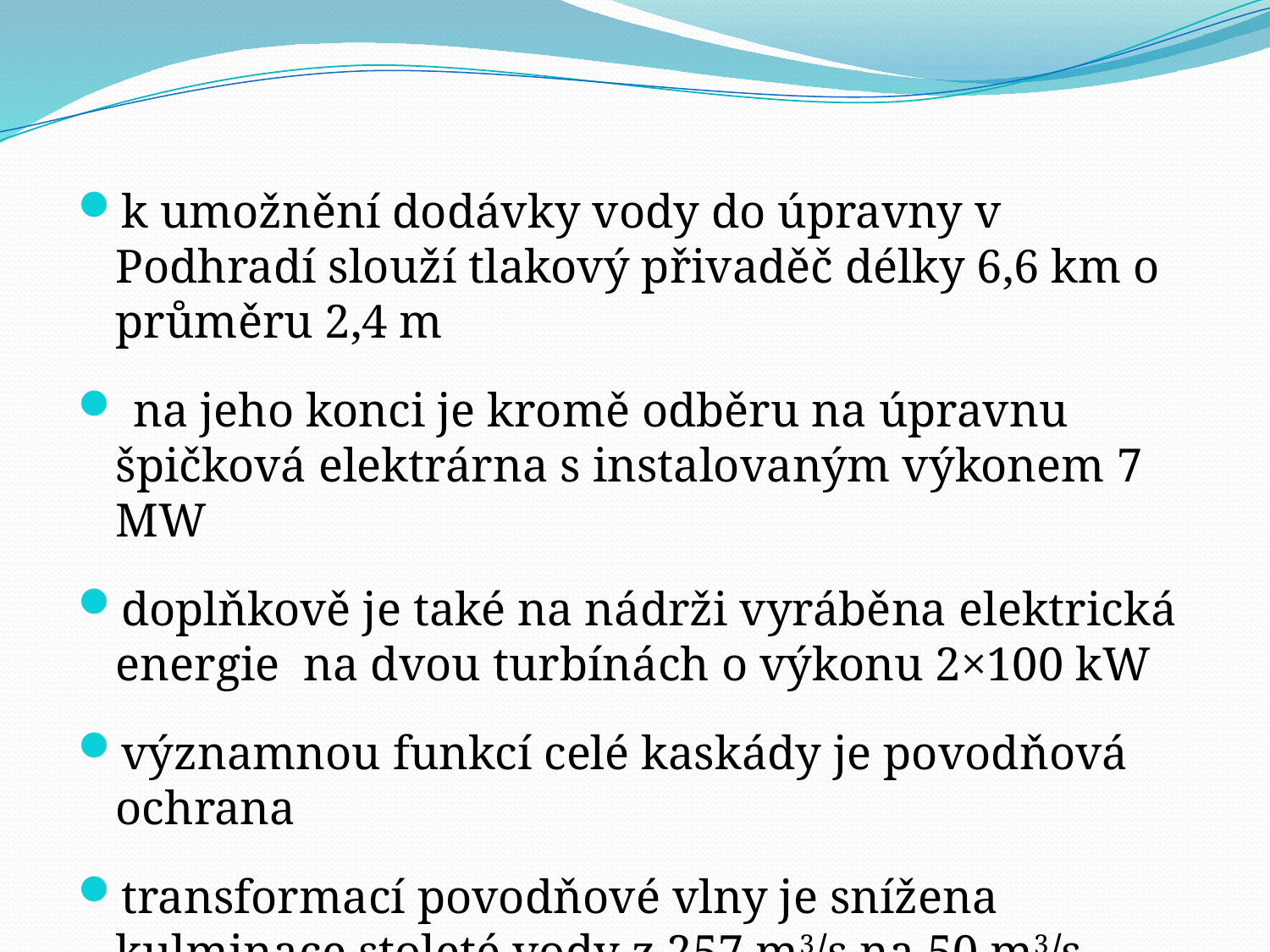

k umožnění dodávky vody do úpravny v Podhradí slouží tlakový přivaděč délky 6,6 km o průměru 2,4 m

 na jeho konci je kromě odběru na úpravnu špičková elektrárna s instalovaným výkonem 7 MW

doplňkově je také na nádrži vyráběna elektrická energie  na dvou turbínách o výkonu 2×100 kW

významnou funkcí celé kaskády je povodňová ochrana

transformací povodňové vlny je snížena kulminace stoleté vody z 257 m3/s na 50 m3/s.